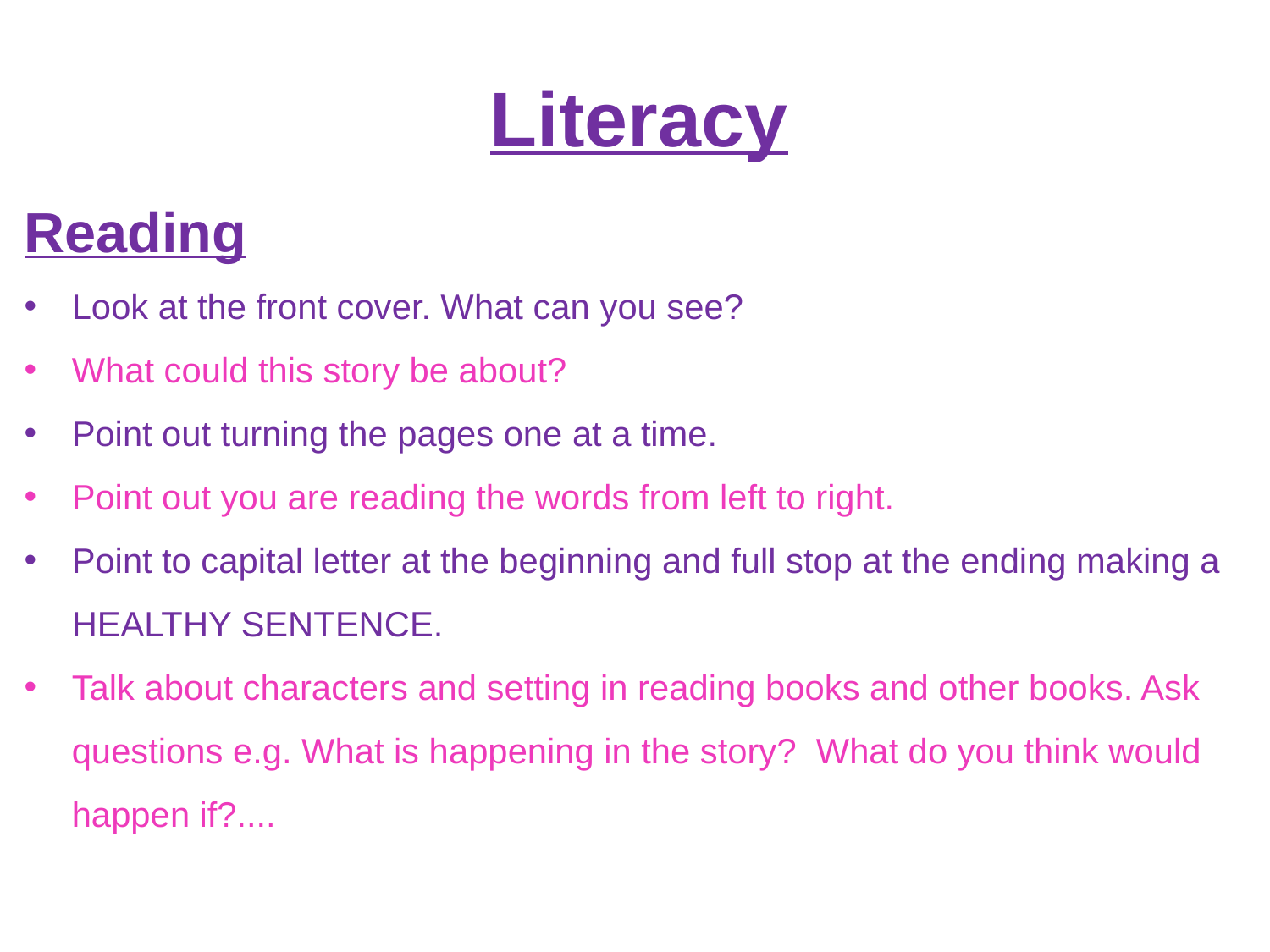

Literacy
Reading
Look at the front cover. What can you see?
What could this story be about?
Point out turning the pages one at a time.
Point out you are reading the words from left to right.
Point to capital letter at the beginning and full stop at the ending making a  HEALTHY SENTENCE.
Talk about characters and setting in reading books and other books. Ask questions e.g. What is happening in the story?  What do you think would happen if?....